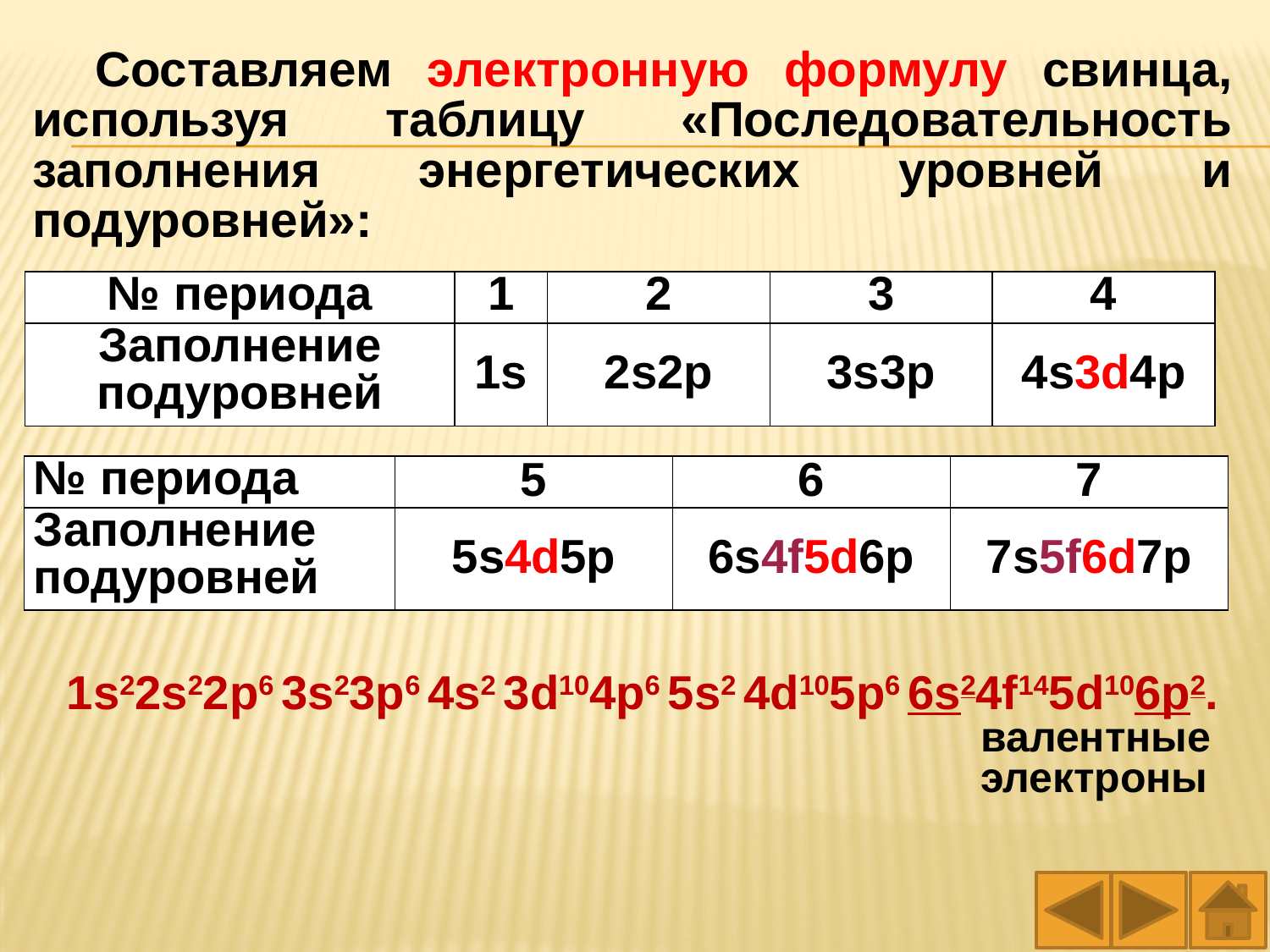

Составляем электронную формулу свинца, используя таблицу «Последовательность заполнения энергетических уровней и подуровней»:
| № периода | 1 | 2 | 3 | 4 |
| --- | --- | --- | --- | --- |
| заполнение подуровней | 1s | 2s2p | 3s3p | 4s3d4p |
| № периода | 5 | 6 | 7 |
| --- | --- | --- | --- |
| заполнение подуровней | 5s4d5p | 6s4f5d6p | 7s5f6d7p |
1s22s22p6 3s23p6 4s2 3d104p6 5s2 4d105p6 6s24f145d106р2.
                                                                                валентные
                                                                                электроны